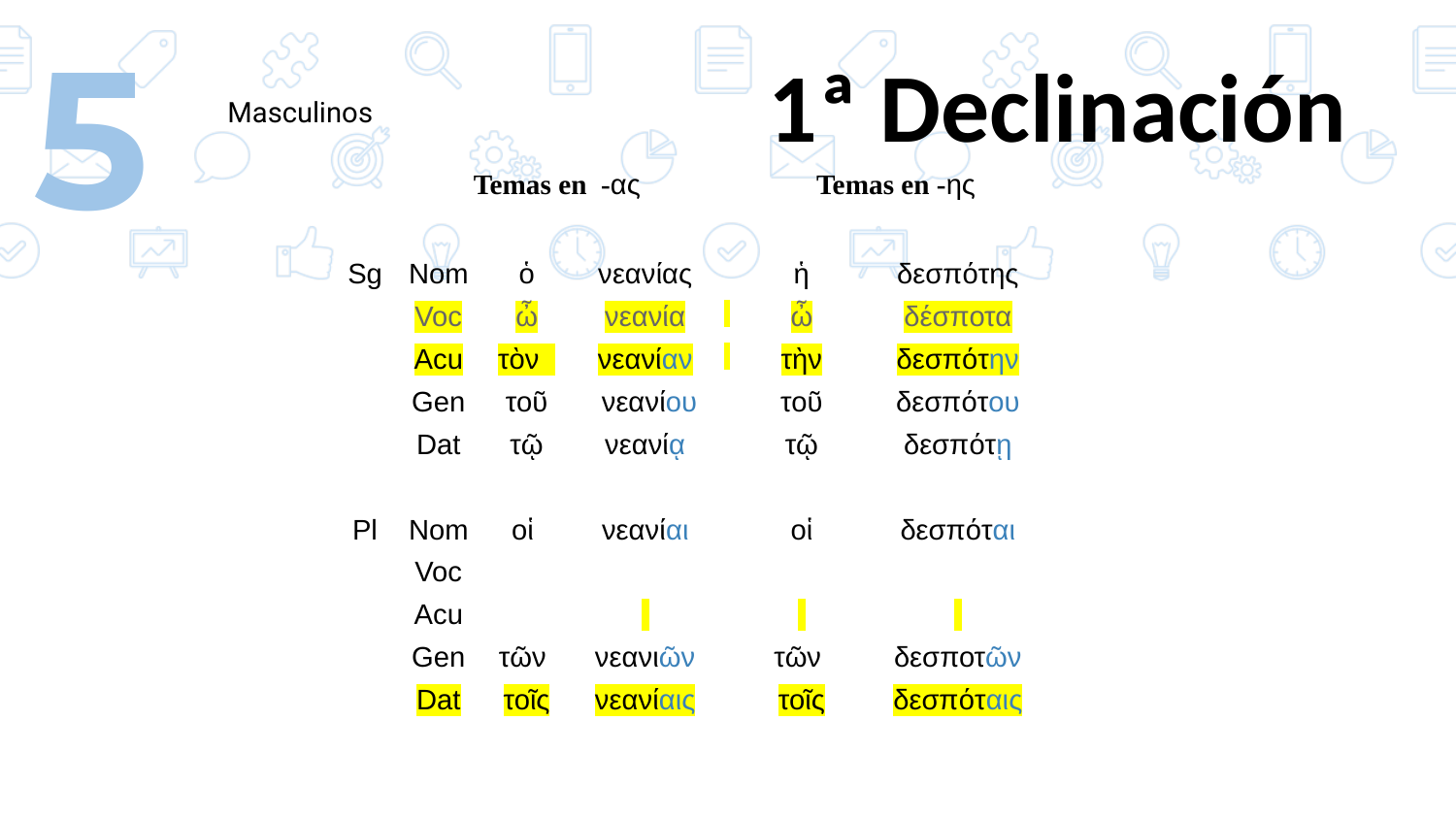

5
# 1ª Declinación
Masculinos
|  | Temas en -ας |  |  | Temas en -ης |  |  |
| --- | --- | --- | --- | --- | --- | --- |
| Sg | Nom | ὁ | νεανίας |  | ἡ | δεσπότης |
|  | Voc | ὦ | νεανία |  | ὦ | δέσποτα |
|  | Acu | τὸν | νεανίαν |  | τὴν | δεσπότην |
|  | Gen | τοῦ | νεανίου |  | τοῦ | δεσπότου |
|  | Dat | τῷ | νεανίᾳ |  | τῷ | δεσπότῃ |
|  |  |  |  |  |  |  |
| Pl | Nom | oἱ | νεανίαι |  | oἱ | δεσπόται |
|  | Voc |  |  |  |  |  |
|  | Acu |  |  |  |  |  |
|  | Gen | τῶν | νεανιῶν |  | τῶν | δεσποτῶν |
|  | Dat | τοῖς | νεανίαις |  | τοῖς | δεσπόταις |